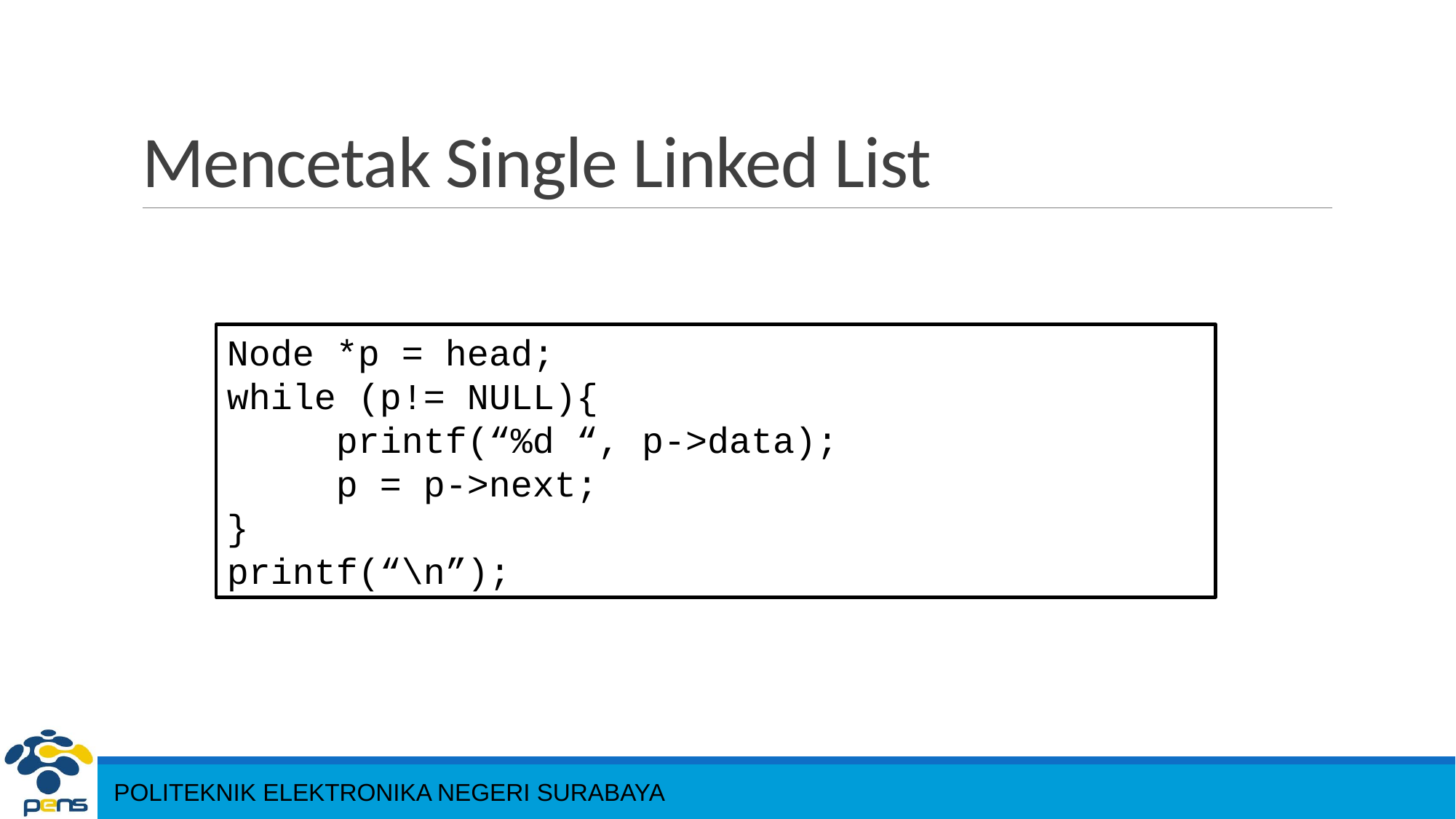

# Mencetak Single Linked List
Node *p = head;
while (p!= NULL){
	printf(“%d “, p->data);
	p = p->next;
}
printf(“\n”);